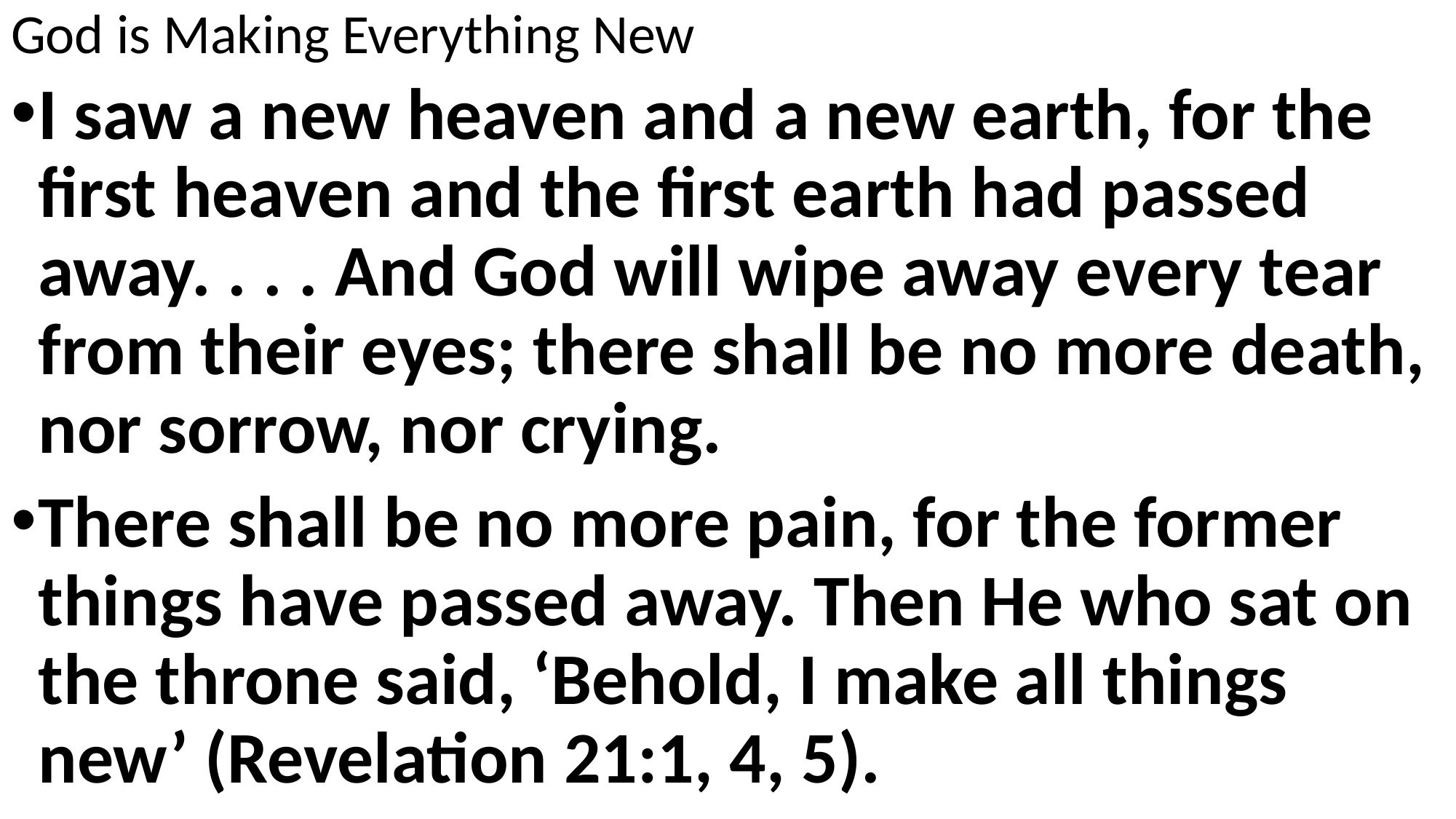

# God is Making Everything New
I saw a new heaven and a new earth, for the first heaven and the first earth had passed away. . . . And God will wipe away every tear from their eyes; there shall be no more death, nor sorrow, nor crying.
There shall be no more pain, for the former things have passed away. Then He who sat on the throne said, ‘Behold, I make all things new’ (Revelation 21:1, 4, 5).